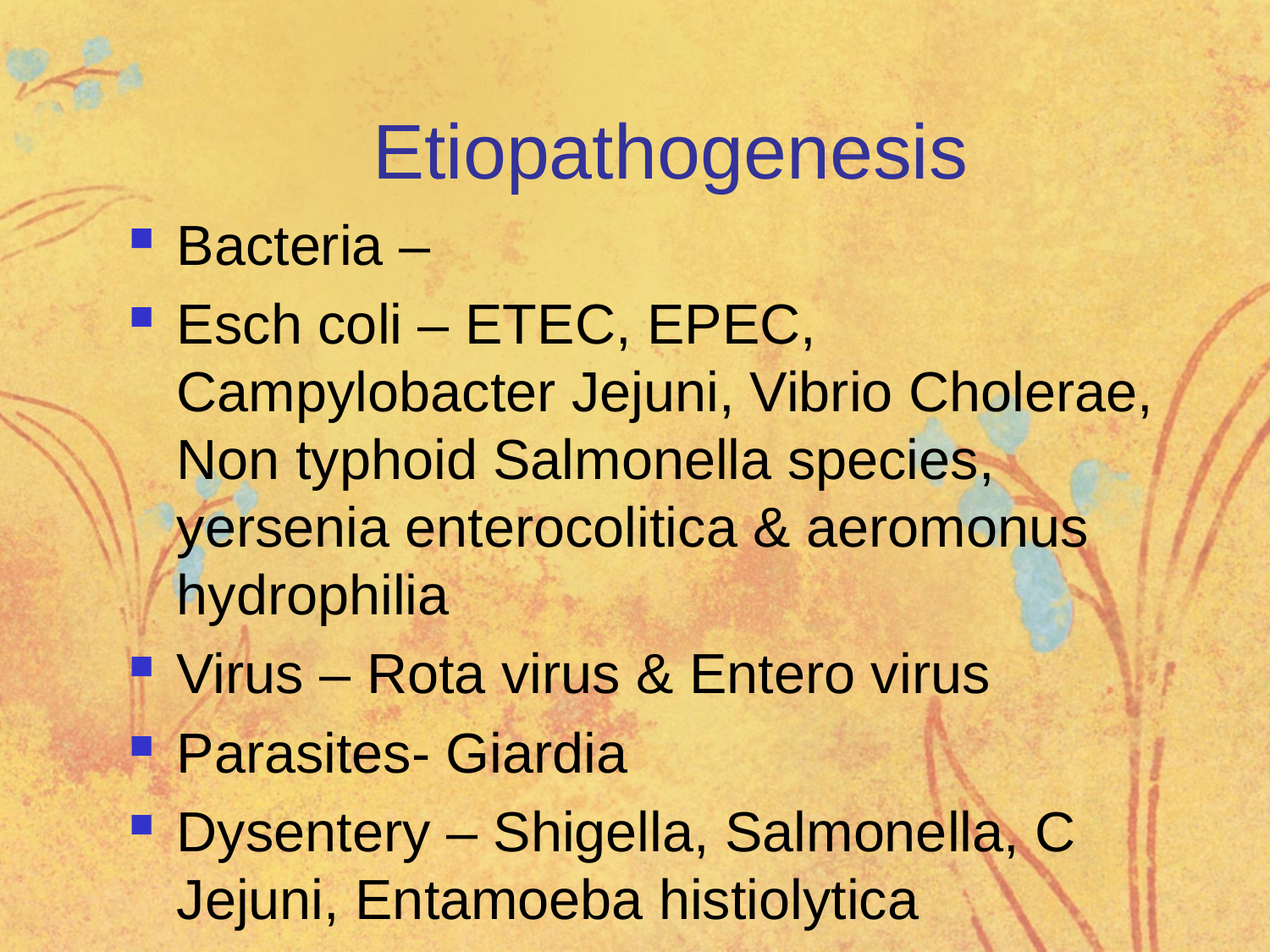

# Etiopathogenesis
Bacteria –
Esch coli – ETEC, EPEC, Campylobacter Jejuni, Vibrio Cholerae, Non typhoid Salmonella species, yersenia enterocolitica & aeromonus hydrophilia
Virus – Rota virus & Entero virus
Parasites- Giardia
Dysentery – Shigella, Salmonella, C Jejuni, Entamoeba histiolytica